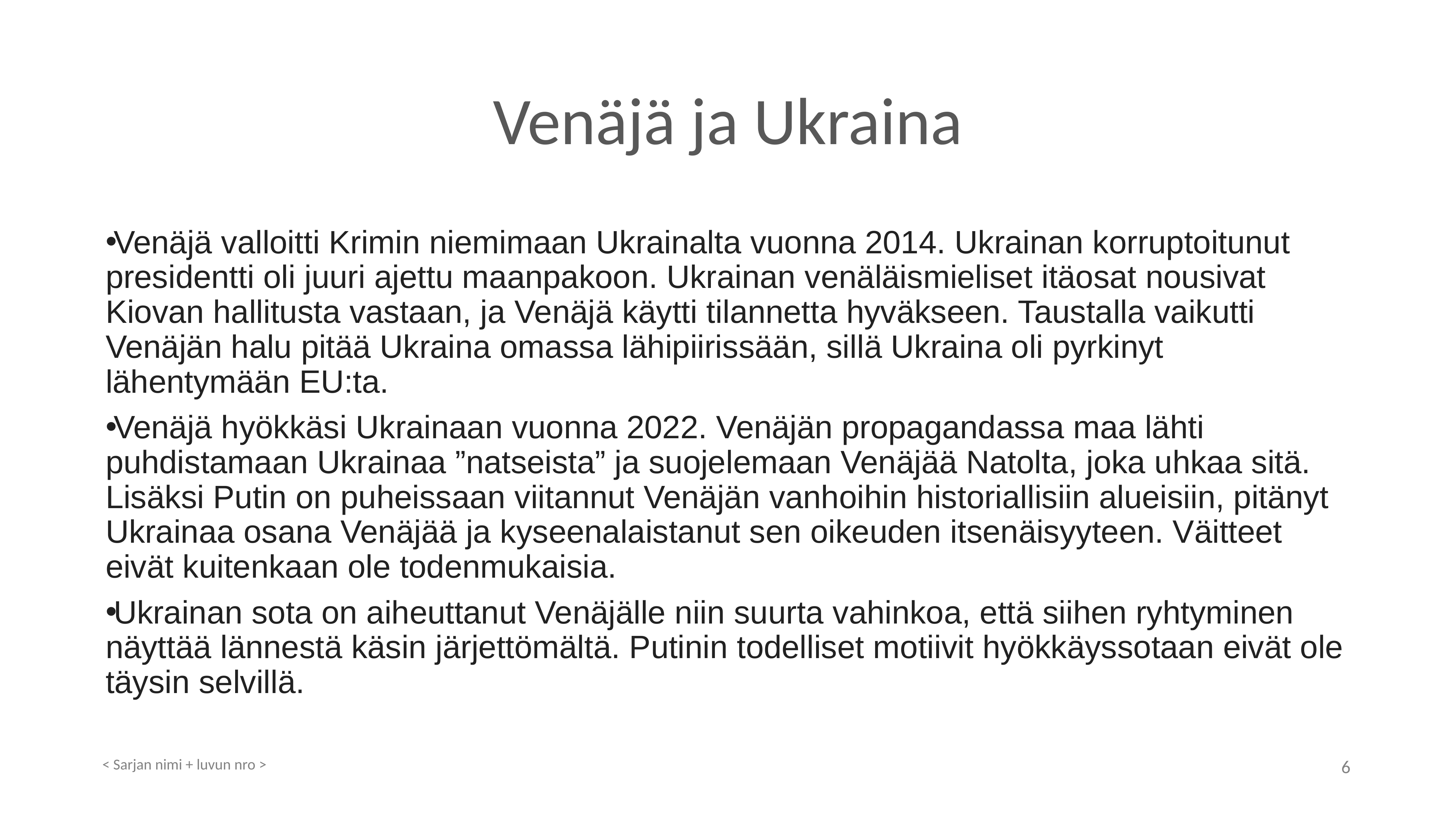

# Venäjä ja Ukraina
Venäjä valloitti Krimin niemimaan Ukrainalta vuonna 2014. Ukrainan korruptoitunut presidentti oli juuri ajettu maanpakoon. Ukrainan venäläismieliset itäosat nousivat Kiovan hallitusta vastaan, ja Venäjä käytti tilannetta hyväkseen. Taustalla vaikutti Venäjän halu pitää Ukraina omassa lähipiirissään, sillä Ukraina oli pyrkinyt lähentymään EU:ta.
Venäjä hyökkäsi Ukrainaan vuonna 2022. Venäjän propagandassa maa lähti puhdistamaan Ukrainaa ”natseista” ja suojelemaan Venäjää Natolta, joka uhkaa sitä. Lisäksi Putin on puheissaan viitannut Venäjän vanhoihin historiallisiin alueisiin, pitänyt Ukrainaa osana Venäjää ja kyseenalaistanut sen oikeuden itsenäisyyteen. Väitteet eivät kuitenkaan ole todenmukaisia.
Ukrainan sota on aiheuttanut Venäjälle niin suurta vahinkoa, että siihen ryhtyminen näyttää lännestä käsin järjettömältä. Putinin todelliset motiivit hyökkäyssotaan eivät ole täysin selvillä.

< Sarjan nimi + luvun nro >
6